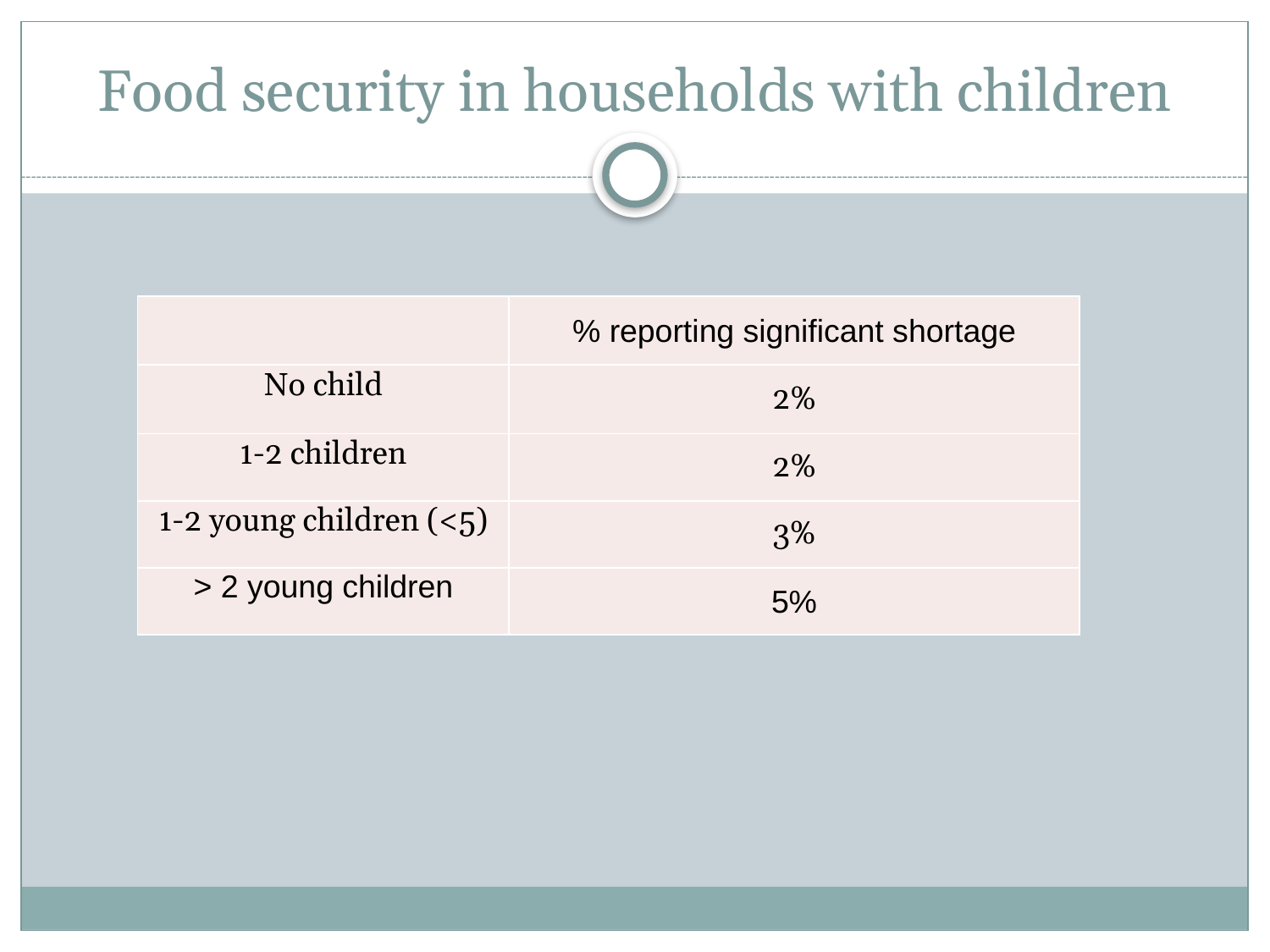

# Food security in households with children
|  | % reporting significant shortage |
| --- | --- |
| No child | 2% |
| 1-2 children | 2% |
| 1-2 young children (<5) | 3% |
| > 2 young children | 5% |